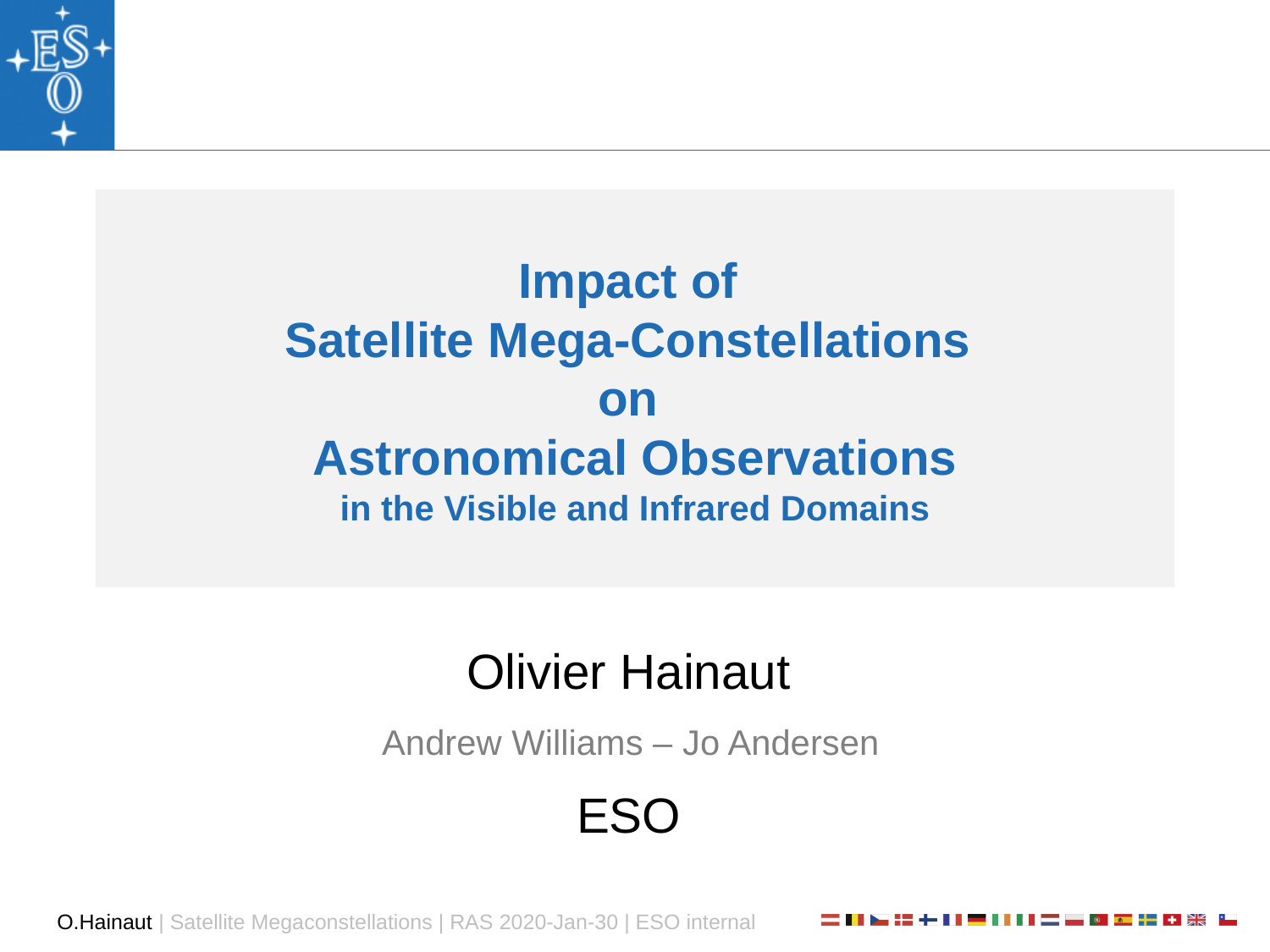

# Impact of Satellite Mega-Constellations on Astronomical Observations in the Visible and Infrared Domains
Olivier Hainaut
Andrew Williams – Jo Andersen
ESO